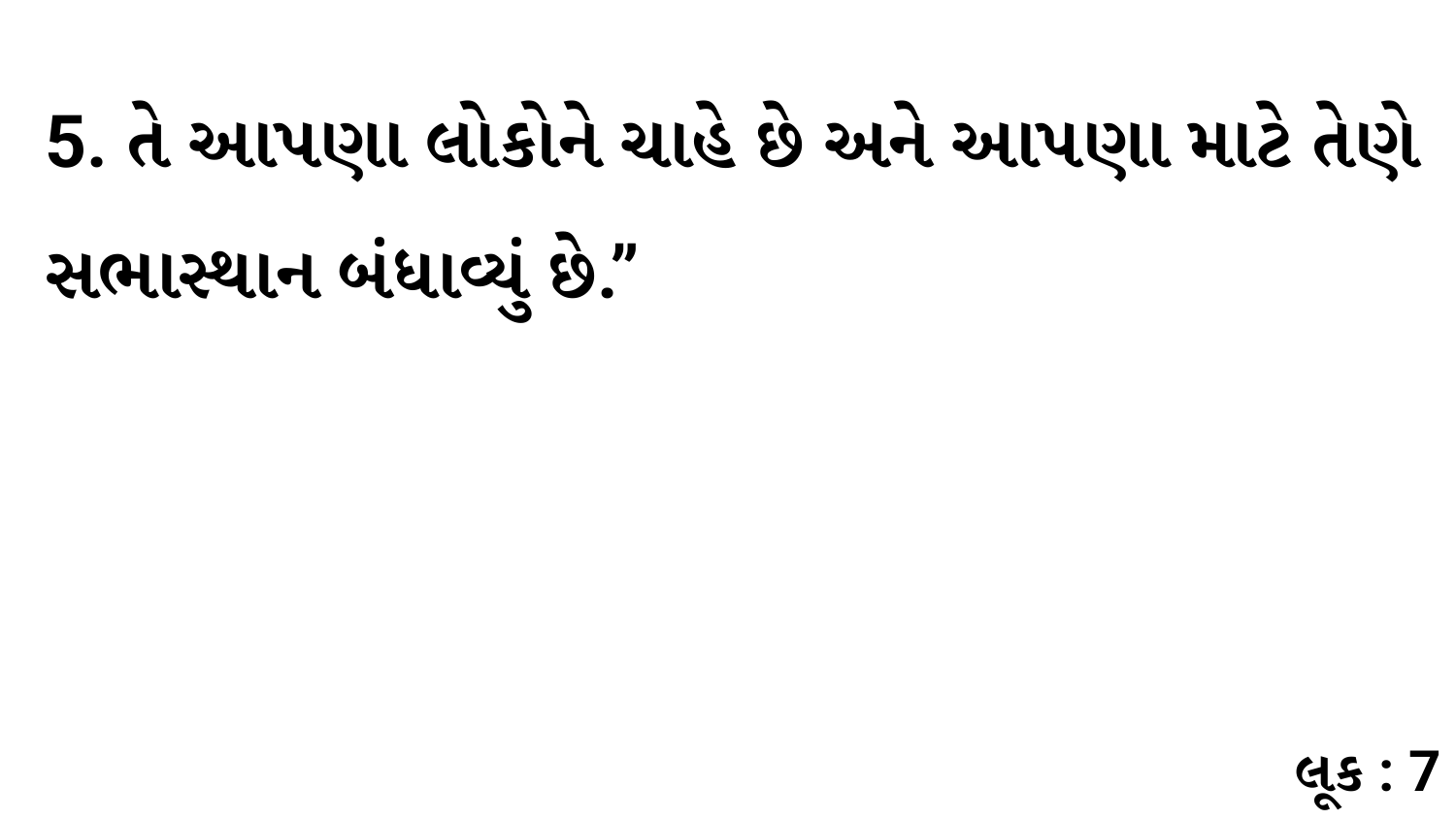

5. તે આપણા લોકોને ચાહે છે અને આપણા માટે તેણે સભાસ્થાન બંધાવ્યું છે.”
લૂક : 7